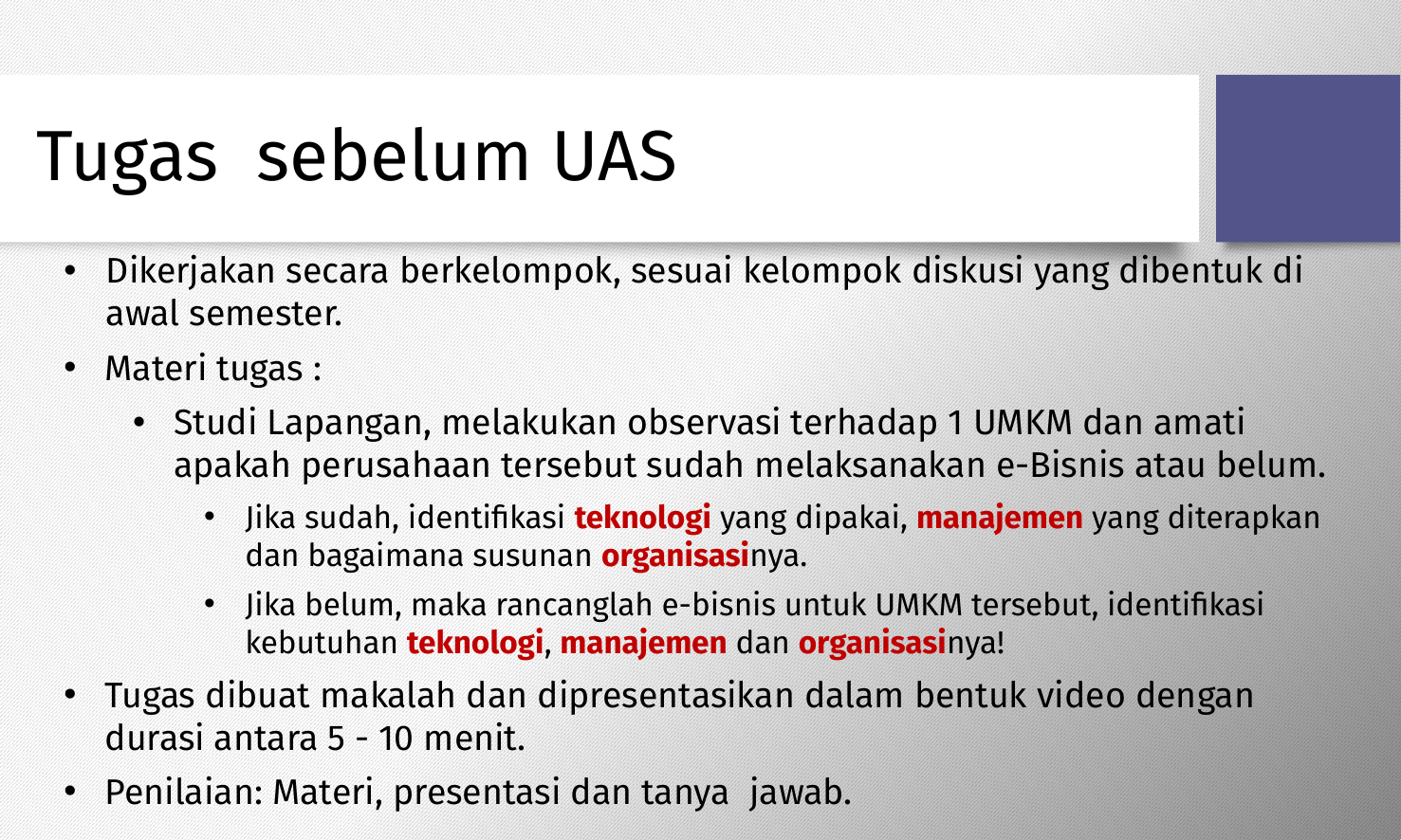

# Tugas  sebelum UAS
Dikerjakan secara berkelompok, sesuai kelompok diskusi yang dibentuk di awal semester.
Materi tugas :
Studi Lapangan, melakukan observasi terhadap 1 UMKM dan amati apakah perusahaan tersebut sudah melaksanakan e-Bisnis atau belum.
Jika sudah, identifikasi teknologi yang dipakai, manajemen yang diterapkan dan bagaimana susunan organisasinya.
Jika belum, maka rancanglah e-bisnis untuk UMKM tersebut, identifikasi kebutuhan teknologi, manajemen dan organisasinya!
Tugas dibuat makalah dan dipresentasikan dalam bentuk video dengan durasi antara 5 - 10 menit.
Penilaian: Materi, presentasi dan tanya  jawab.